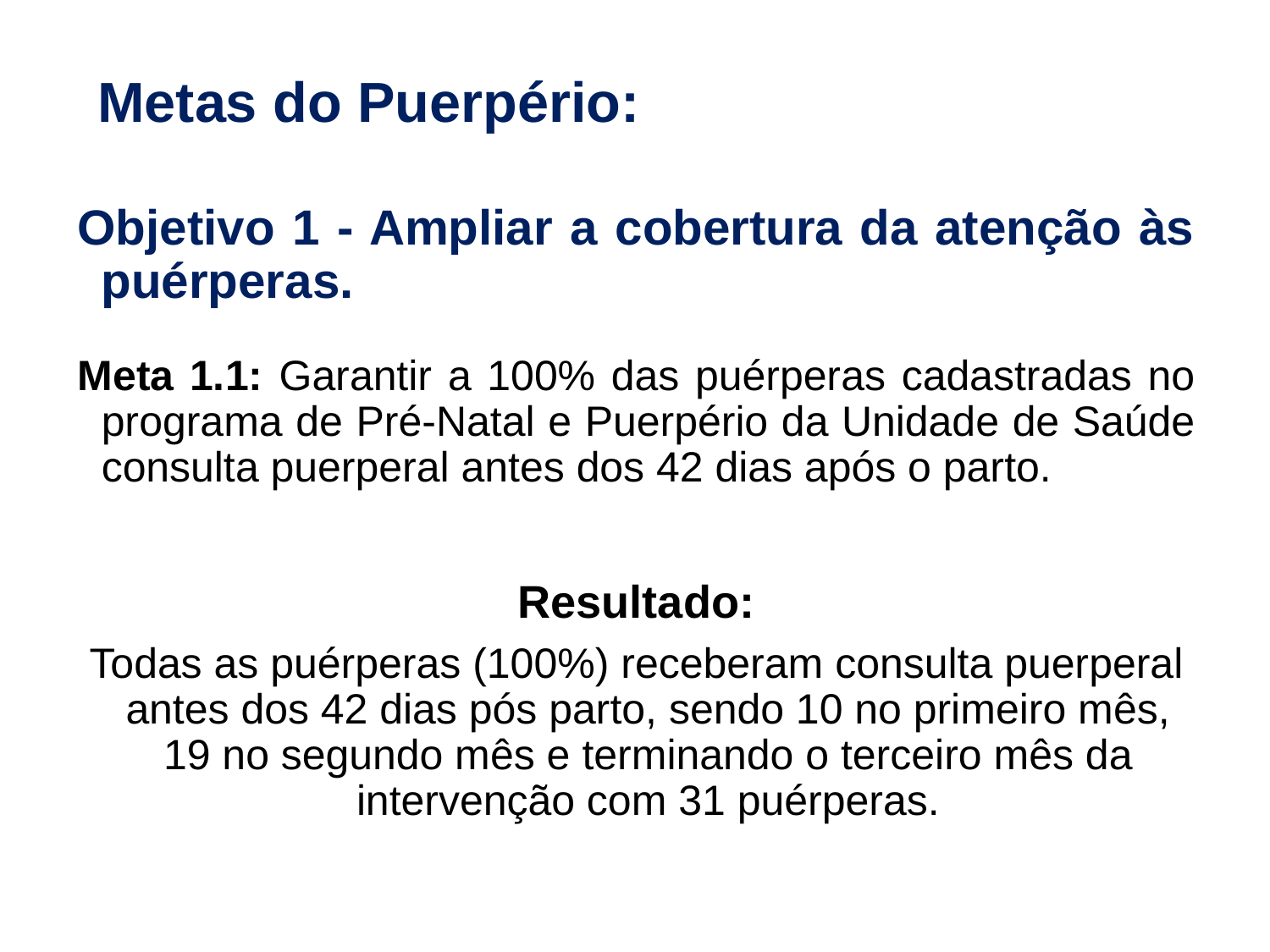

# Metas do Puerpério:
Objetivo 1 - Ampliar a cobertura da atenção às puérperas.

Meta 1.1: Garantir a 100% das puérperas cadastradas no programa de Pré-Natal e Puerpério da Unidade de Saúde consulta puerperal antes dos 42 dias após o parto.

Resultado:
Todas as puérperas (100%) receberam consulta puerperal antes dos 42 dias pós parto, sendo 10 no primeiro mês, 19 no segundo mês e terminando o terceiro mês da intervenção com 31 puérperas.